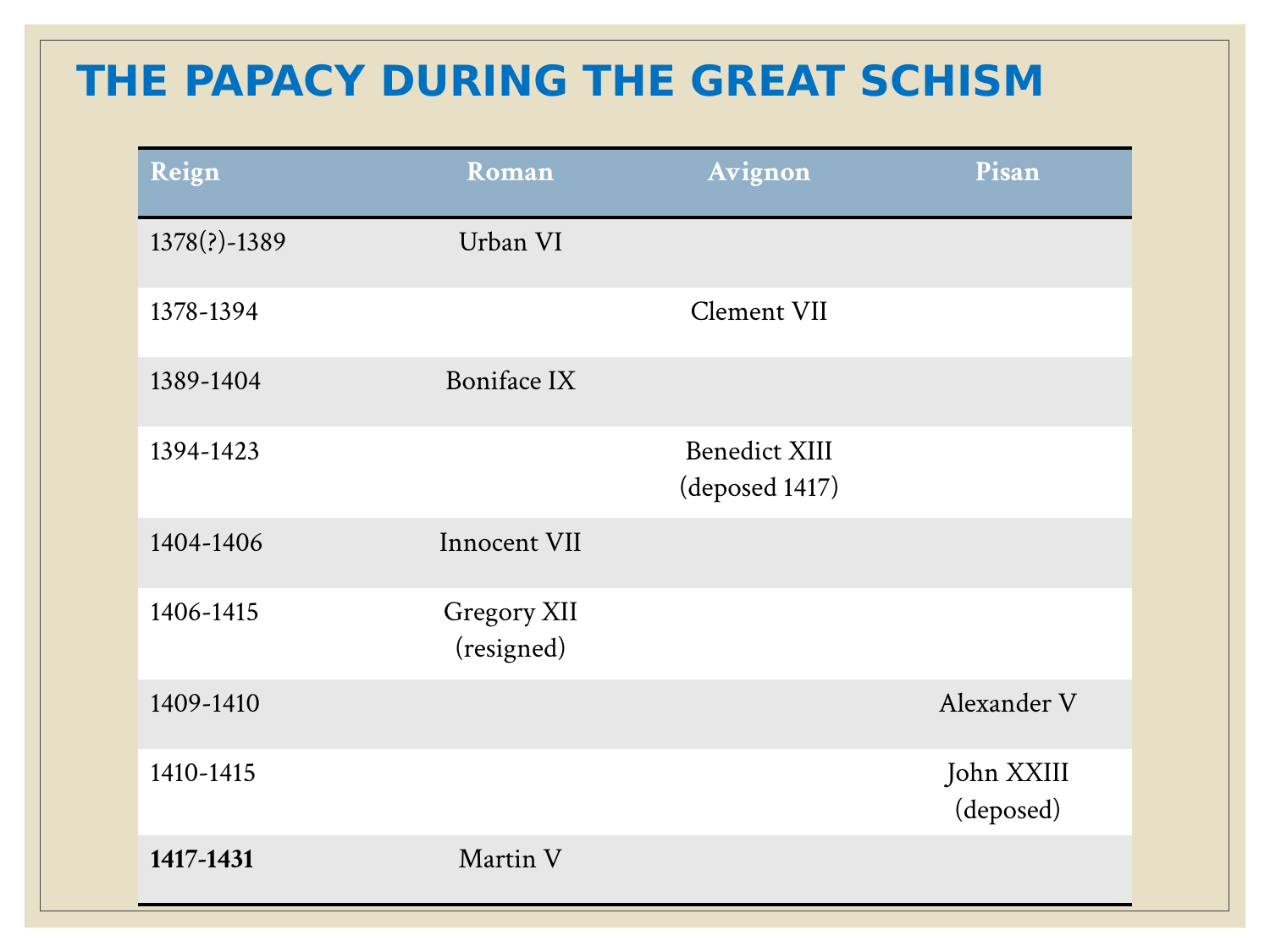

# THE PAPACY DURING THE GREAT SCHISM
| Reign | Roman | Avignon | Pisan |
| --- | --- | --- | --- |
| 1378(?)-1389 | Urban VI |  |  |
| 1378-1394 |  | Clement VII |  |
| 1389-1404 | Boniface IX |  |  |
| 1394-1423 |  | Benedict XIII (deposed 1417) |  |
| 1404-1406 | Innocent VII |  |  |
| 1406-1415 | Gregory XII (resigned) |  |  |
| 1409-1410 |  |  | Alexander V |
| 1410-1415 |  |  | John XXIII (deposed) |
| 1417-1431 | Martin V |  |  |